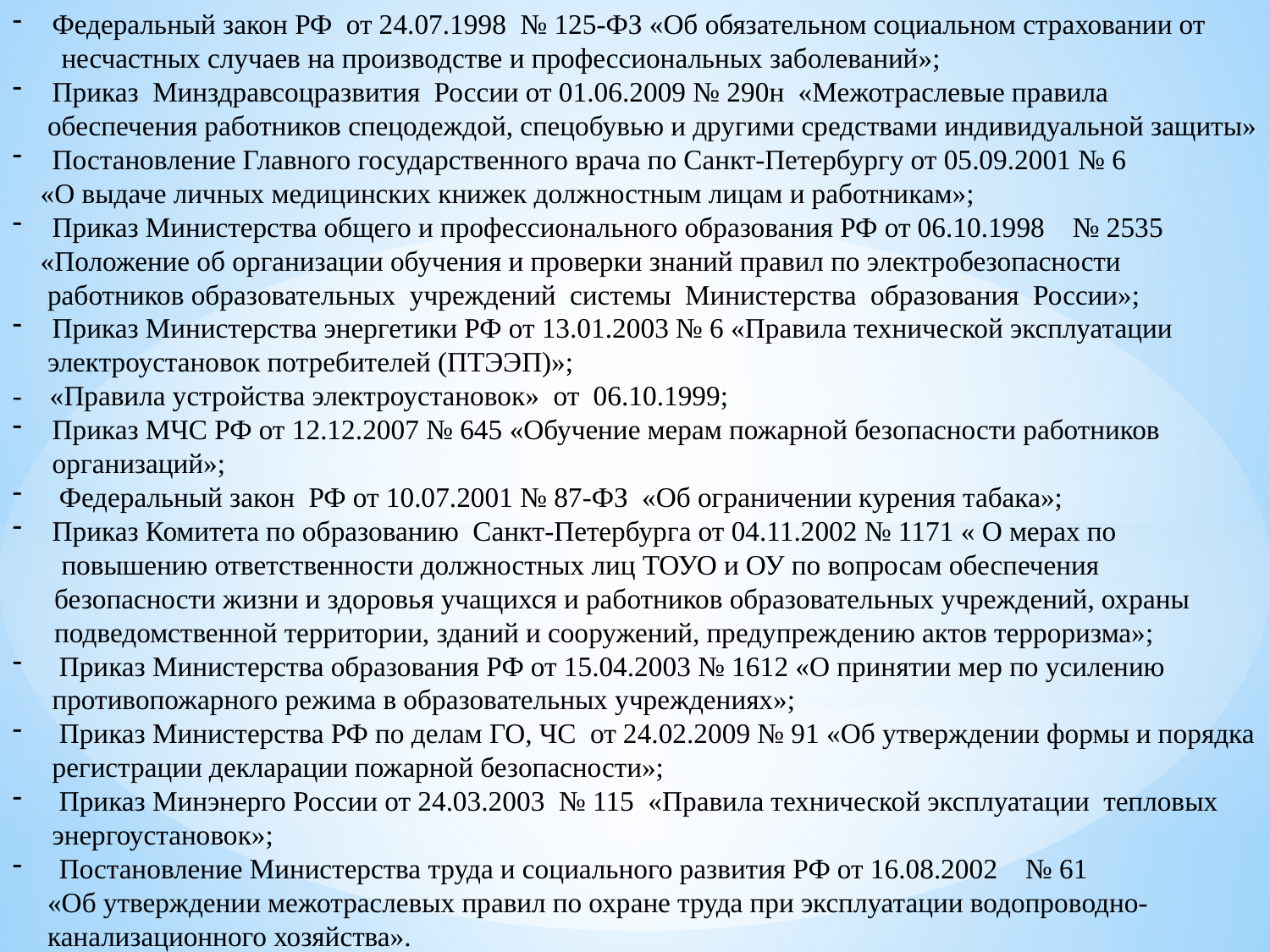

Федеральный закон РФ  от 24.07.1998  № 125-ФЗ «Об обязательном социальном страховании от
       несчастных случаев на производстве и профессиональных заболеваний»;
Приказ  Минздравсоцразвития  России от 01.06.2009 № 290н  «Межотраслевые правила
     обеспечения работников спецодеждой, спецобувью и другими средствами индивидуальной защиты»
Постановление Главного государственного врача по Санкт-Петербургу от 05.09.2001 № 6
    «О выдаче личных медицинских книжек должностным лицам и работникам»;
Приказ Министерства общего и профессионального образования РФ от 06.10.1998    № 2535
    «Положение об организации обучения и проверки знаний правил по электробезопасности
     работников образовательных  учреждений  системы  Министерства  образования  России»;
Приказ Министерства энергетики РФ от 13.01.2003 № 6 «Правила технической эксплуатации
     электроустановок потребителей (ПТЭЭП)»;
-    «Правила устройства электроустановок»  от  06.10.1999;
Приказ МЧС РФ от 12.12.2007 № 645 «Обучение мерам пожарной безопасности работников организаций»;
 Федеральный закон  РФ от 10.07.2001 № 87-ФЗ  «Об ограничении курения табака»;
Приказ Комитета по образованию  Санкт-Петербурга от 04.11.2002 № 1171 « О мерах по
       повышению ответственности должностных лиц ТОУО и ОУ по вопросам обеспечения
      безопасности жизни и здоровья учащихся и работников образовательных учреждений, охраны
      подведомственной территории, зданий и сооружений, предупреждению актов терроризма»;
 Приказ Министерства образования РФ от 15.04.2003 № 1612 «О принятии мер по усилению противопожарного режима в образовательных учреждениях»;
 Приказ Министерства РФ по делам ГО, ЧС  от 24.02.2009 № 91 «Об утверждении формы и порядка регистрации декларации пожарной безопасности»;
 Приказ Минэнерго России от 24.03.2003  № 115  «Правила технической эксплуатации  тепловых энергоустановок»;
 Постановление Министерства труда и социального развития РФ от 16.08.2002    № 61
     «Об утверждении межотраслевых правил по охране труда при эксплуатации водопроводно-
     канализационного хозяйства».